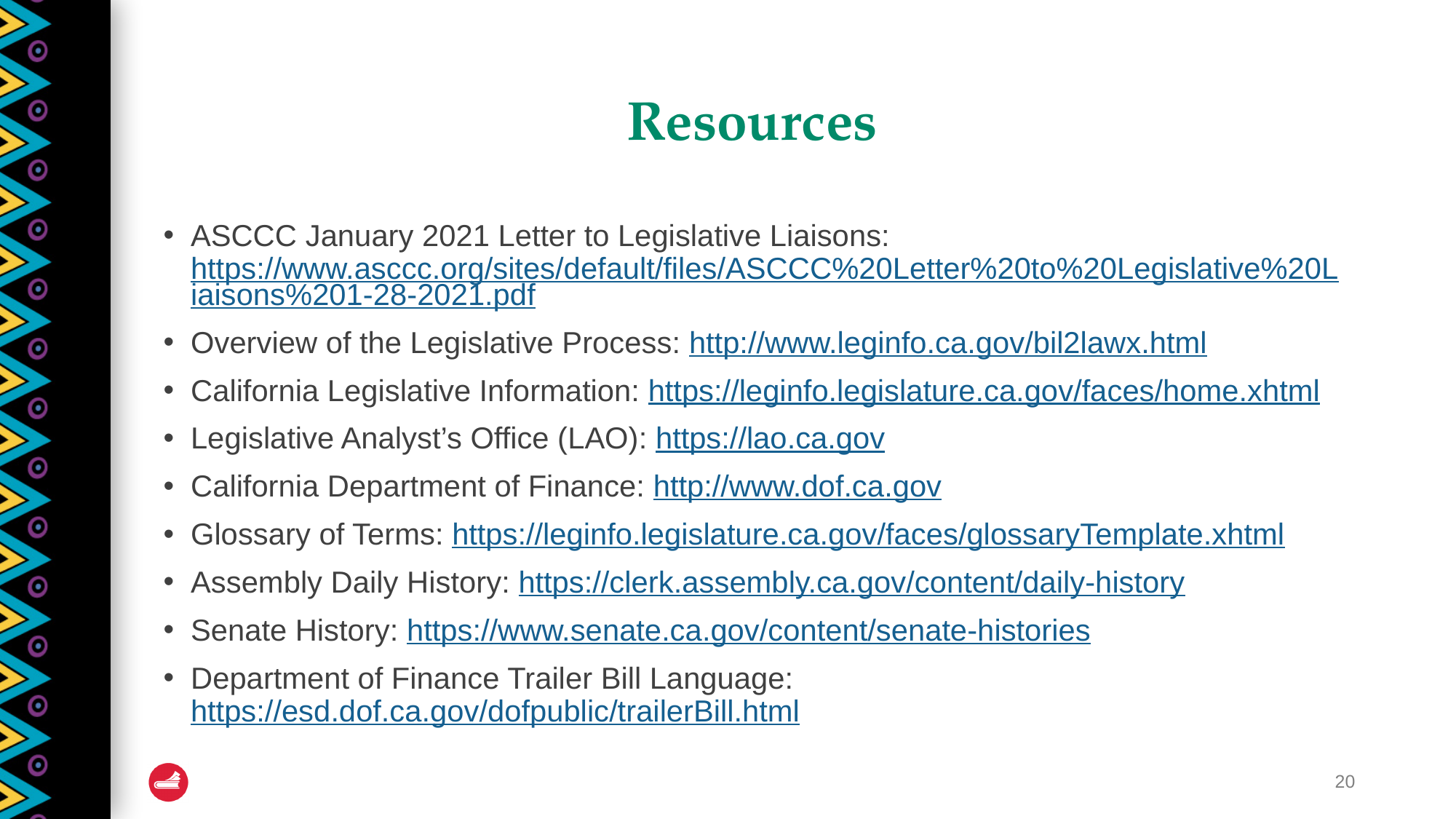

# Resources
ASCCC January 2021 Letter to Legislative Liaisons: https://www.asccc.org/sites/default/files/ASCCC%20Letter%20to%20Legislative%20Liaisons%201-28-2021.pdf
Overview of the Legislative Process: http://www.leginfo.ca.gov/bil2lawx.html
California Legislative Information: https://leginfo.legislature.ca.gov/faces/home.xhtml
Legislative Analyst’s Office (LAO): https://lao.ca.gov
California Department of Finance: http://www.dof.ca.gov
Glossary of Terms: https://leginfo.legislature.ca.gov/faces/glossaryTemplate.xhtml
Assembly Daily History: https://clerk.assembly.ca.gov/content/daily-history
Senate History: https://www.senate.ca.gov/content/senate-histories
Department of Finance Trailer Bill Language: https://esd.dof.ca.gov/dofpublic/trailerBill.html
20